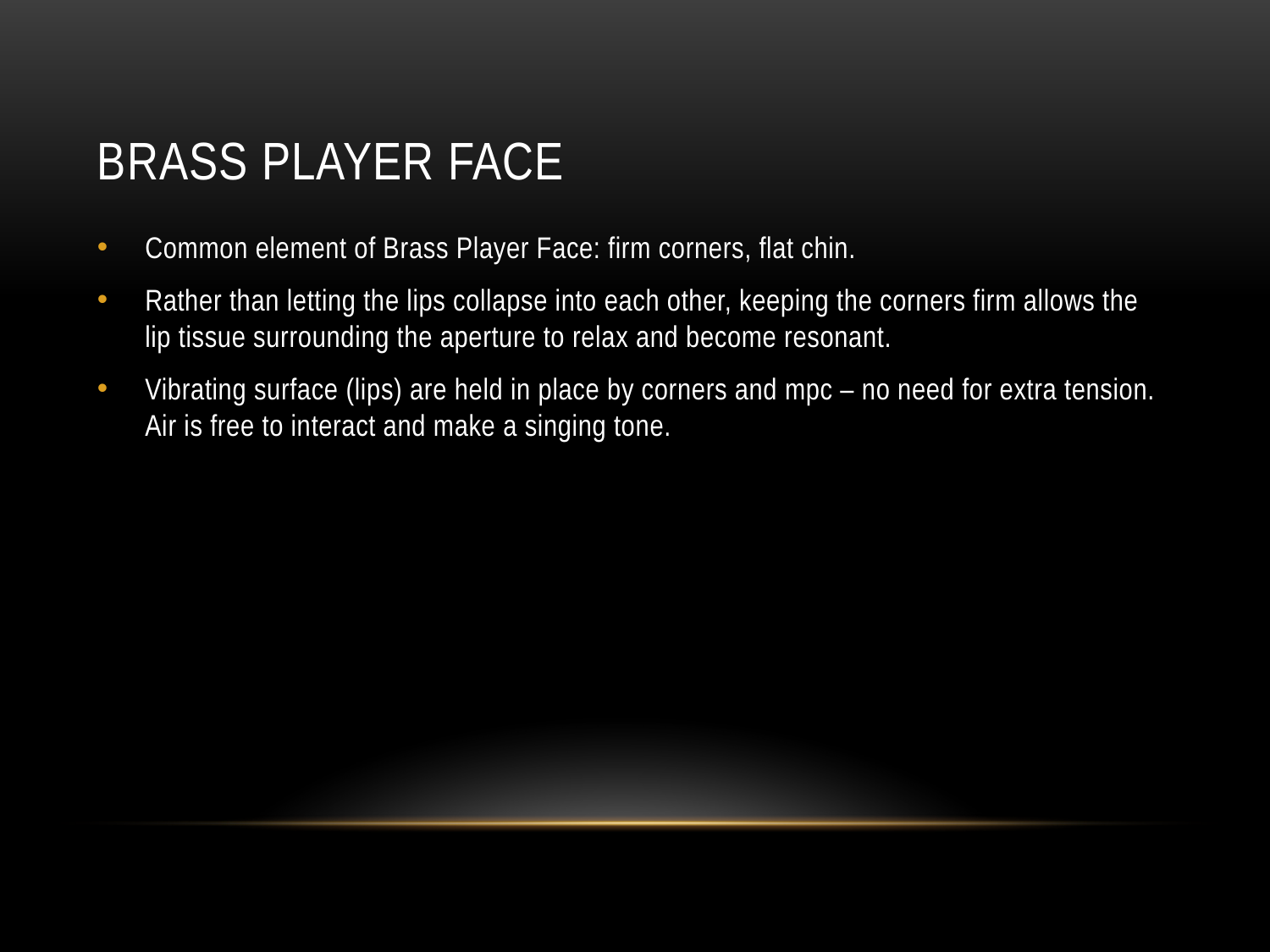

# Brass Player Face
Common element of Brass Player Face: firm corners, flat chin.
Rather than letting the lips collapse into each other, keeping the corners firm allows the lip tissue surrounding the aperture to relax and become resonant.
Vibrating surface (lips) are held in place by corners and mpc – no need for extra tension.  Air is free to interact and make a singing tone.